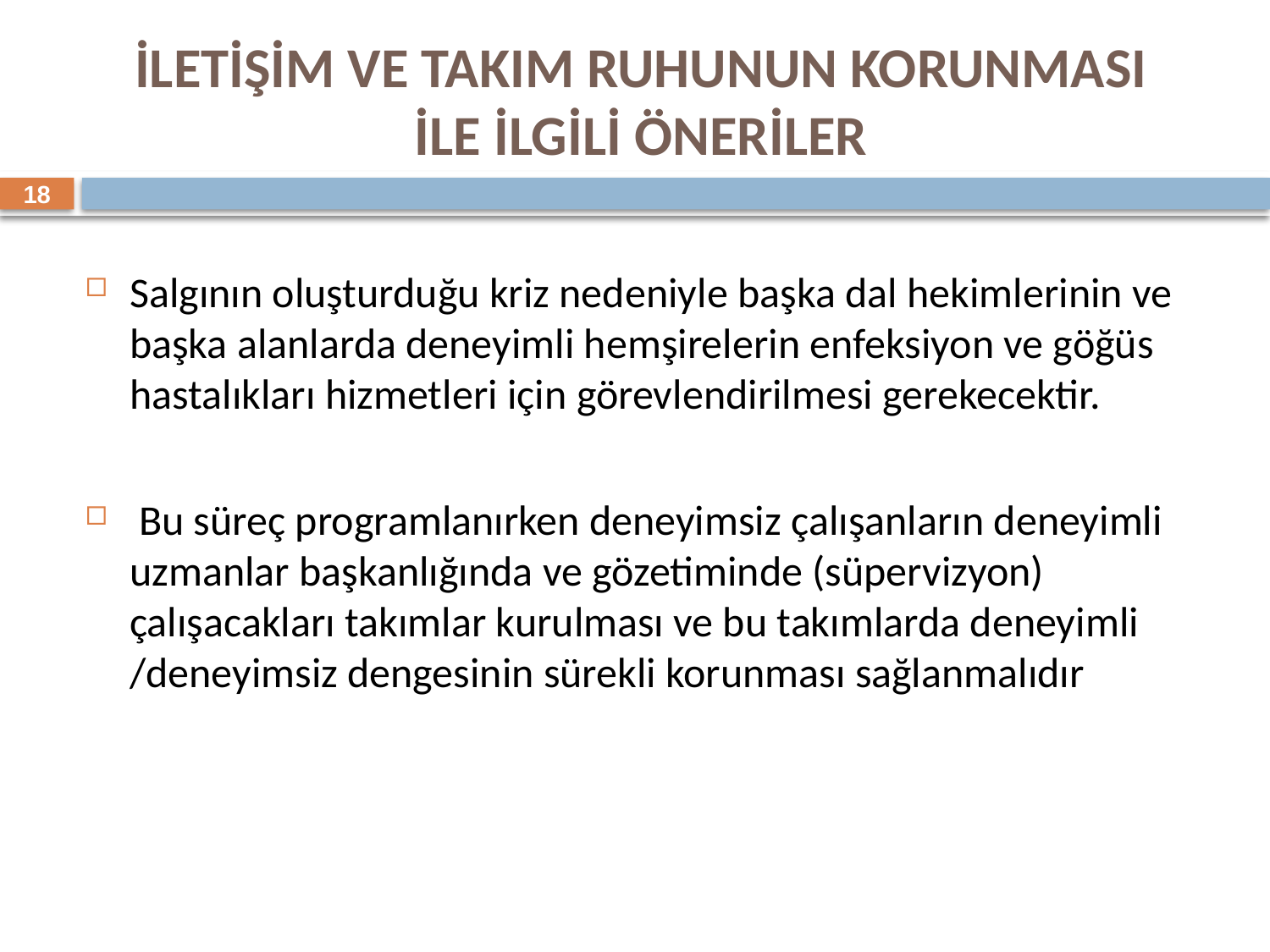

İLETİŞİM VE TAKIM RUHUNUN KORUNMASI
İLE İLGİLİ ÖNERİLER
18

Salgının oluşturduğu kriz nedeniyle başka dal hekimlerinin ve başka alanlarda deneyimli hemşirelerin enfeksiyon ve göğüs hastalıkları hizmetleri için görevlendirilmesi gerekecektir.

 Bu süreç programlanırken deneyimsiz çalışanların deneyimli uzmanlar başkanlığında ve gözetiminde (süpervizyon) çalışacakları takımlar kurulması ve bu takımlarda deneyimli /deneyimsiz dengesinin sürekli korunması sağlanmalıdır